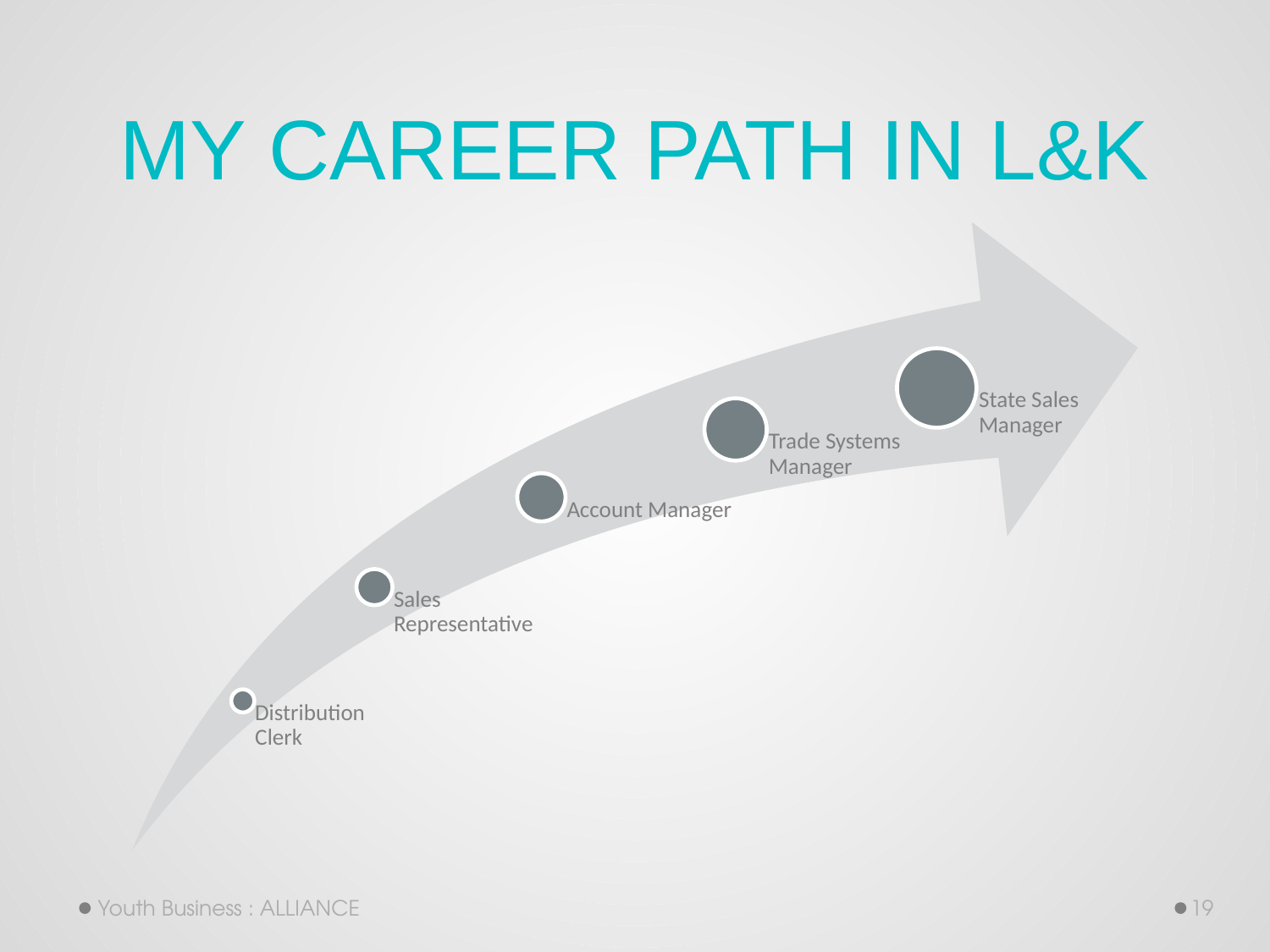

# My Career Path in L&K
Distribution Clerk
Sales Representative
Account Manager
Trade Systems Manager
State Sales Manager
Youth Business : ALLIANCE
19